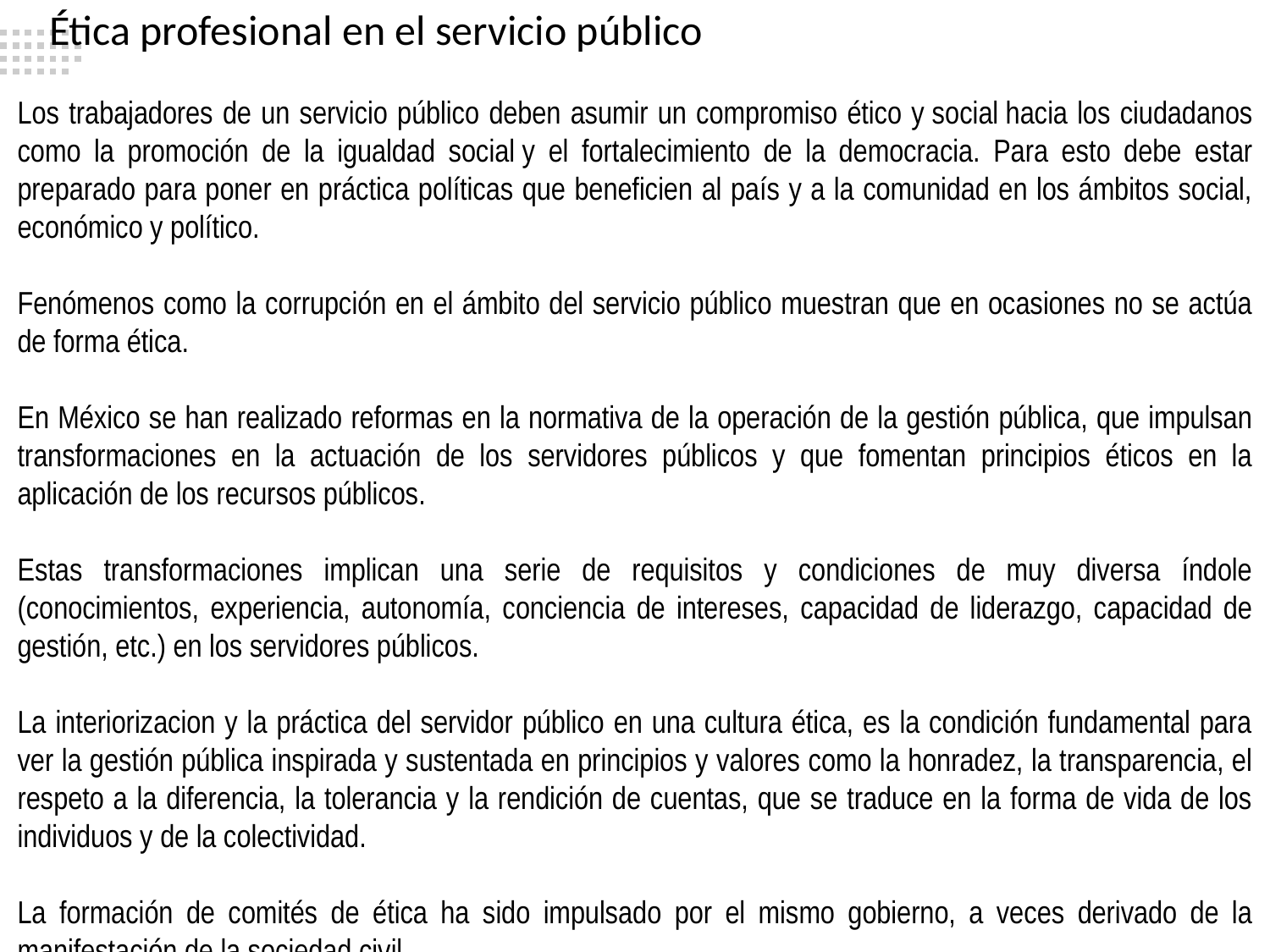

Ética profesional en el servicio público
Los trabajadores de un servicio público deben asumir un compromiso ético y social hacia los ciudadanos como la promoción de la igualdad social y el fortalecimiento de la democracia. Para esto debe estar preparado para poner en práctica políticas que beneficien al país y a la comunidad en los ámbitos social, económico y político.

Fenómenos como la corrupción en el ámbito del servicio público muestran que en ocasiones no se actúa de forma ética.

En México se han realizado reformas en la normativa de la operación de la gestión pública, que impulsan transformaciones en la actuación de los servidores públicos y que fomentan principios éticos en la aplicación de los recursos públicos.

Estas transformaciones implican una serie de requisitos y condiciones de muy diversa índole (conocimientos, experiencia, autonomía, conciencia de intereses, capacidad de liderazgo, capacidad de gestión, etc.) en los servidores públicos.

La interiorizacion y la práctica del servidor público en una cultura ética, es la condición fundamental para ver la gestión pública inspirada y sustentada en principios y valores como la honradez, la transparencia, el respeto a la diferencia, la tolerancia y la rendición de cuentas, que se traduce en la forma de vida de los individuos y de la colectividad.

La formación de comités de ética ha sido impulsado por el mismo gobierno, a veces derivado de la manifestación de la sociedad civil.